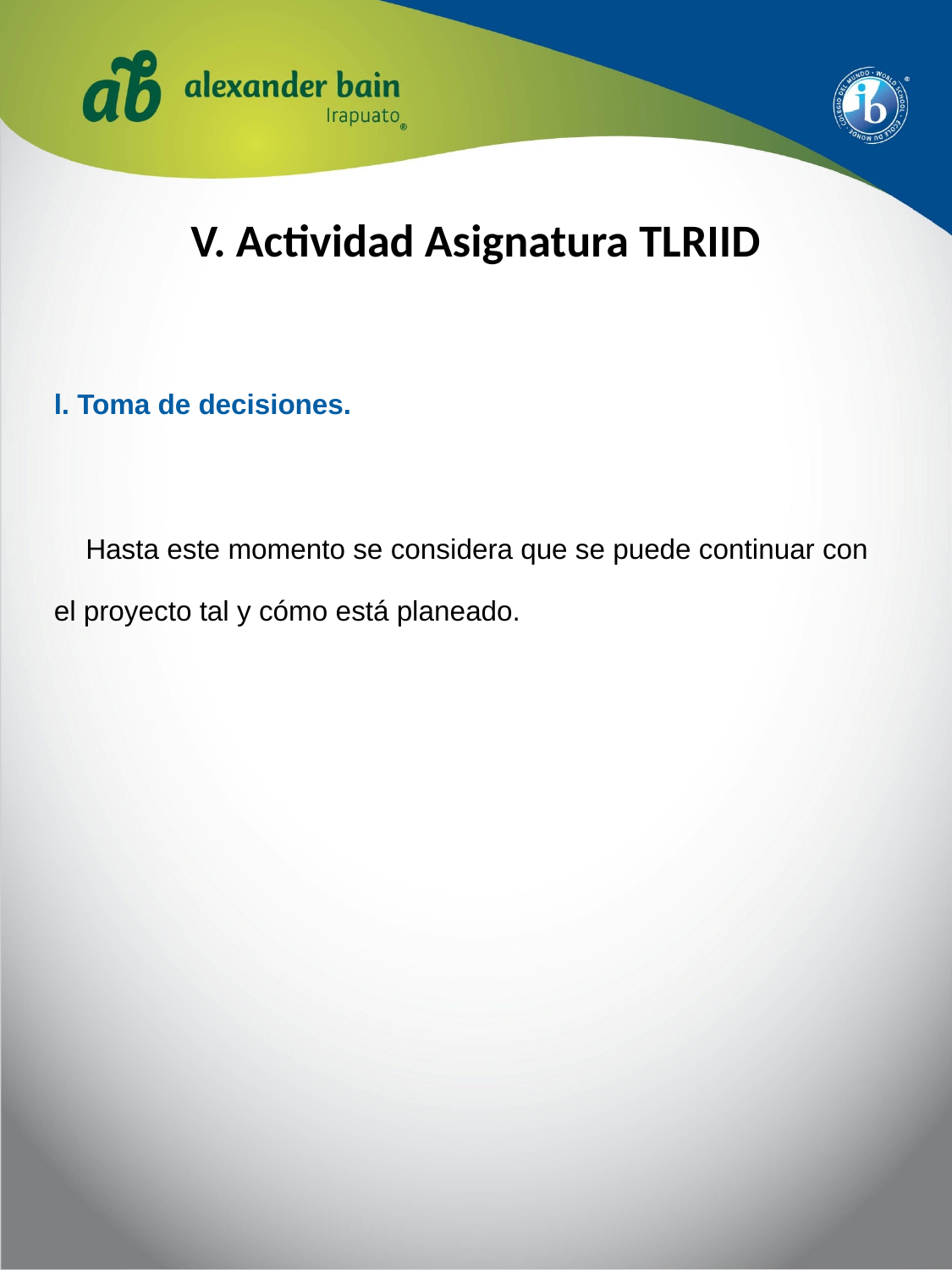

# V. Actividad Asignatura TLRIID
l. Toma de decisiones.
Hasta este momento se considera que se puede continuar con el proyecto tal y cómo está planeado.